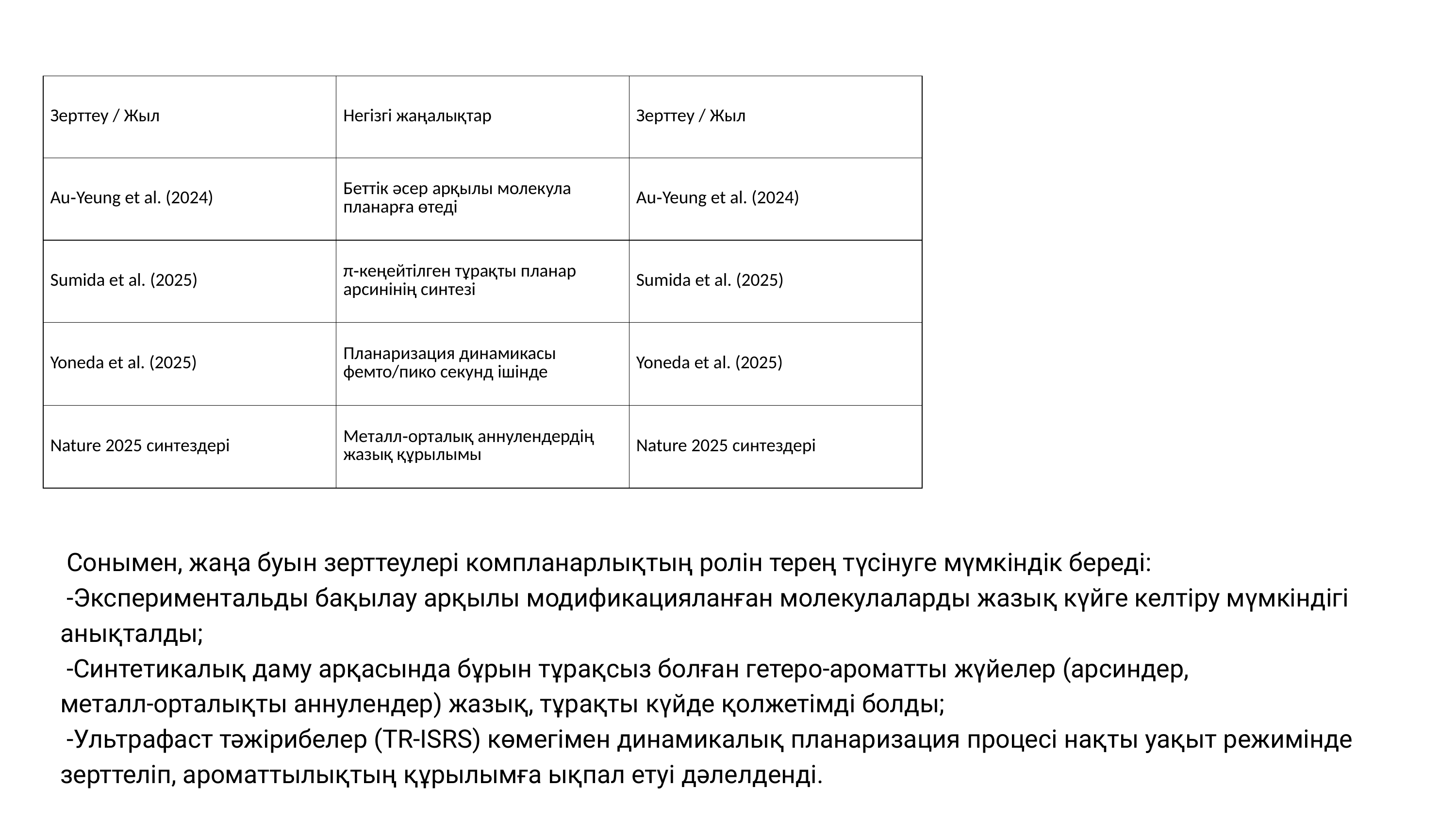

| Зерттеу / Жыл | Негізгі жаңалықтар | Зерттеу / Жыл |
| --- | --- | --- |
| Au‑Yeung et al. (2024) | Беттік әсер арқылы молекула планарға өтеді | Au‑Yeung et al. (2024) |
| Sumida et al. (2025) | π‑кеңейтілген тұрақты планар арсинінің синтезі | Sumida et al. (2025) |
| Yoneda et al. (2025) | Планаризация динамикасы фемто/пико секунд ішінде | Yoneda et al. (2025) |
| Nature 2025 синтездері | Металл‑орталық аннулендердің жазық құрылымы | Nature 2025 синтездері |

 Сонымен, жаңа буын зерттеулері компланарлықтың ролін терең түсінуге мүмкіндік береді:
 -Экспериментальды бақылау арқылы модификацияланған молекулаларды жазық күйге келтіру мүмкіндігі анықталды;
 -Синтетикалық даму арқасында бұрын тұрақсыз болған гетеро‑ароматты жүйелер (арсиндер, металл‑орталықты аннулендер) жазық, тұрақты күйде қолжетімді болды;
 -Ультрафаст тәжірибелер (TR‑ISRS) көмегімен динамикалық планаризация процесі нақты уақыт режимінде зерттеліп, ароматтылықтың құрылымға ықпал етуі дәлелденді.